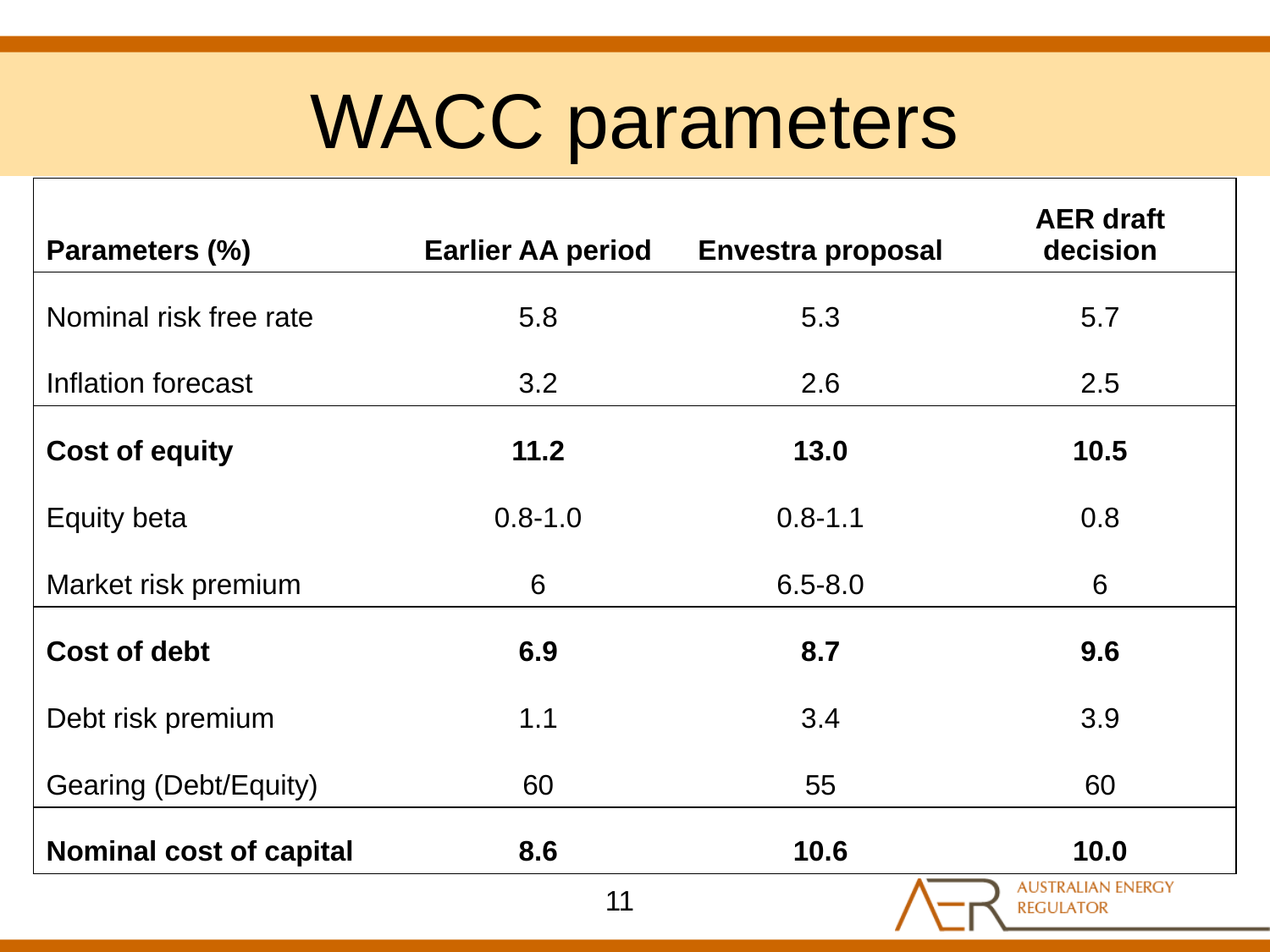

# WACC parameters
| Parameters (%) | Earlier AA period | Envestra proposal | AER draft decision |
| --- | --- | --- | --- |
| Nominal risk free rate | 5.8 | 5.3 | 5.7 |
| Inflation forecast | 3.2 | 2.6 | 2.5 |
| Cost of equity | 11.2 | 13.0 | 10.5 |
| Equity beta | 0.8-1.0 | 0.8-1.1 | 0.8 |
| Market risk premium | 6 | 6.5-8.0 | 6 |
| Cost of debt | 6.9 | 8.7 | 9.6 |
| Debt risk premium | 1.1 | 3.4 | 3.9 |
| Gearing (Debt/Equity) | 60 | 55 | 60 |
| Nominal cost of capital | 8.6 | 10.6 | 10.0 |
11